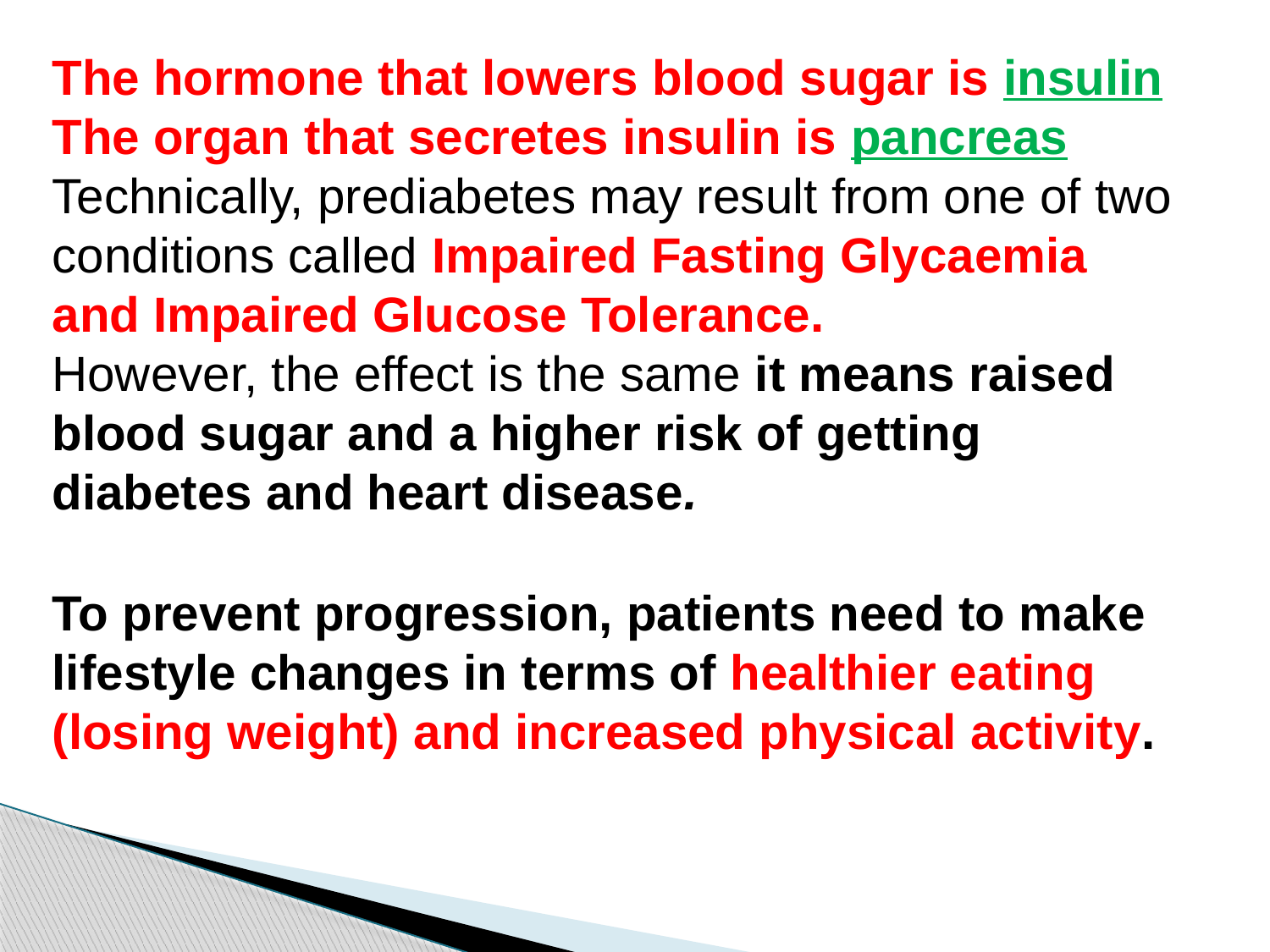

The hormone that lowers blood sugar is insulin
The organ that secretes insulin is pancreas
Technically, prediabetes may result from one of two conditions called Impaired Fasting Glycaemia and Impaired Glucose Tolerance.
However, the effect is the same it means raised blood sugar and a higher risk of getting diabetes and heart disease.
To prevent progression, patients need to make
lifestyle changes in terms of healthier eating
(losing weight) and increased physical activity.